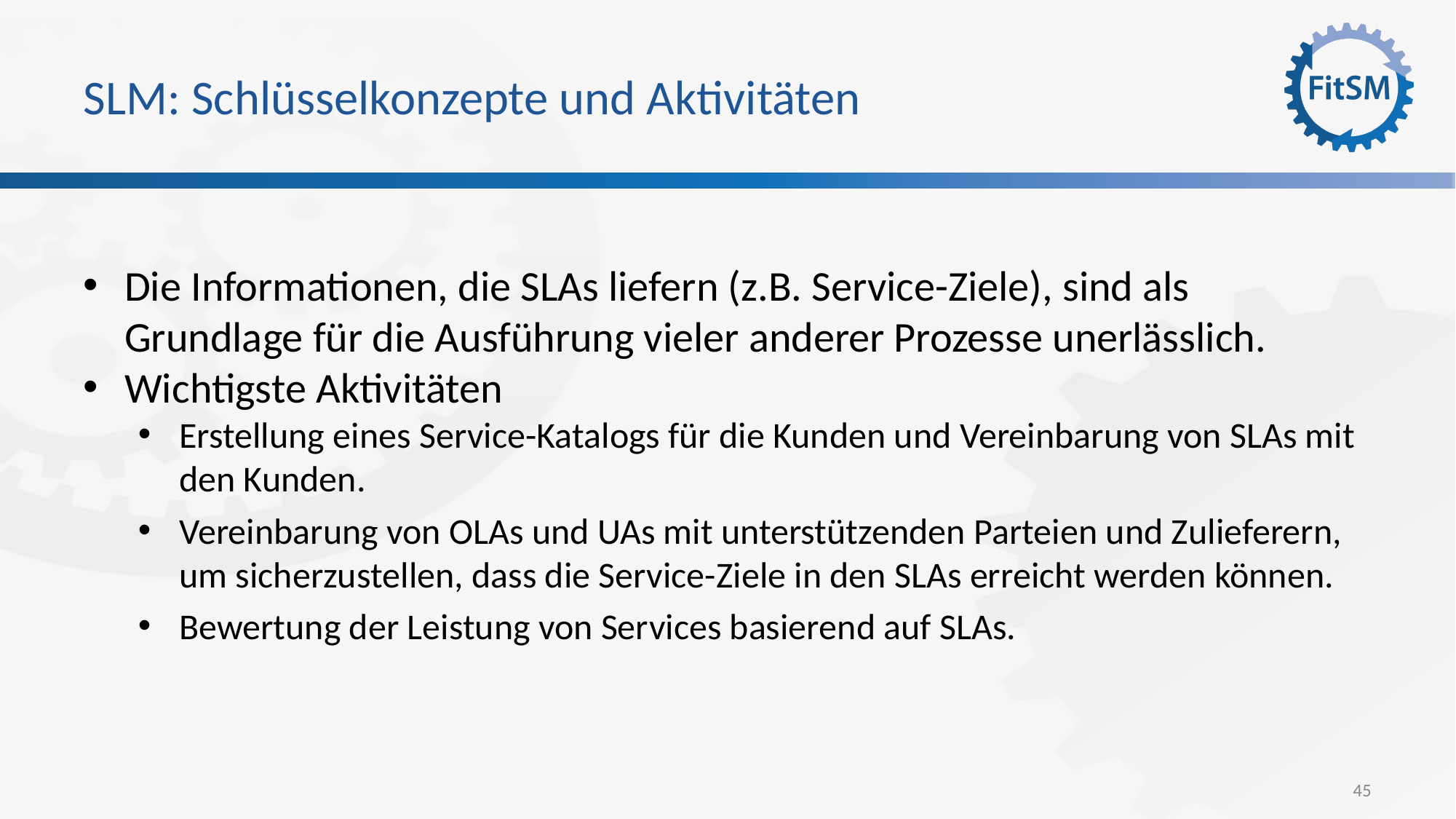

# SLM: Schlüsselkonzepte und Aktivitäten

Die Informationen, die SLAs liefern (z.B. Service-Ziele), sind als Grundlage für die Ausführung vieler anderer Prozesse unerlässlich.
Wichtigste Aktivitäten
Erstellung eines Service-Katalogs für die Kunden und Vereinbarung von SLAs mit den Kunden.
Vereinbarung von OLAs und UAs mit unterstützenden Parteien und Zulieferern, um sicherzustellen, dass die Service-Ziele in den SLAs erreicht werden können.
Bewertung der Leistung von Services basierend auf SLAs.
45